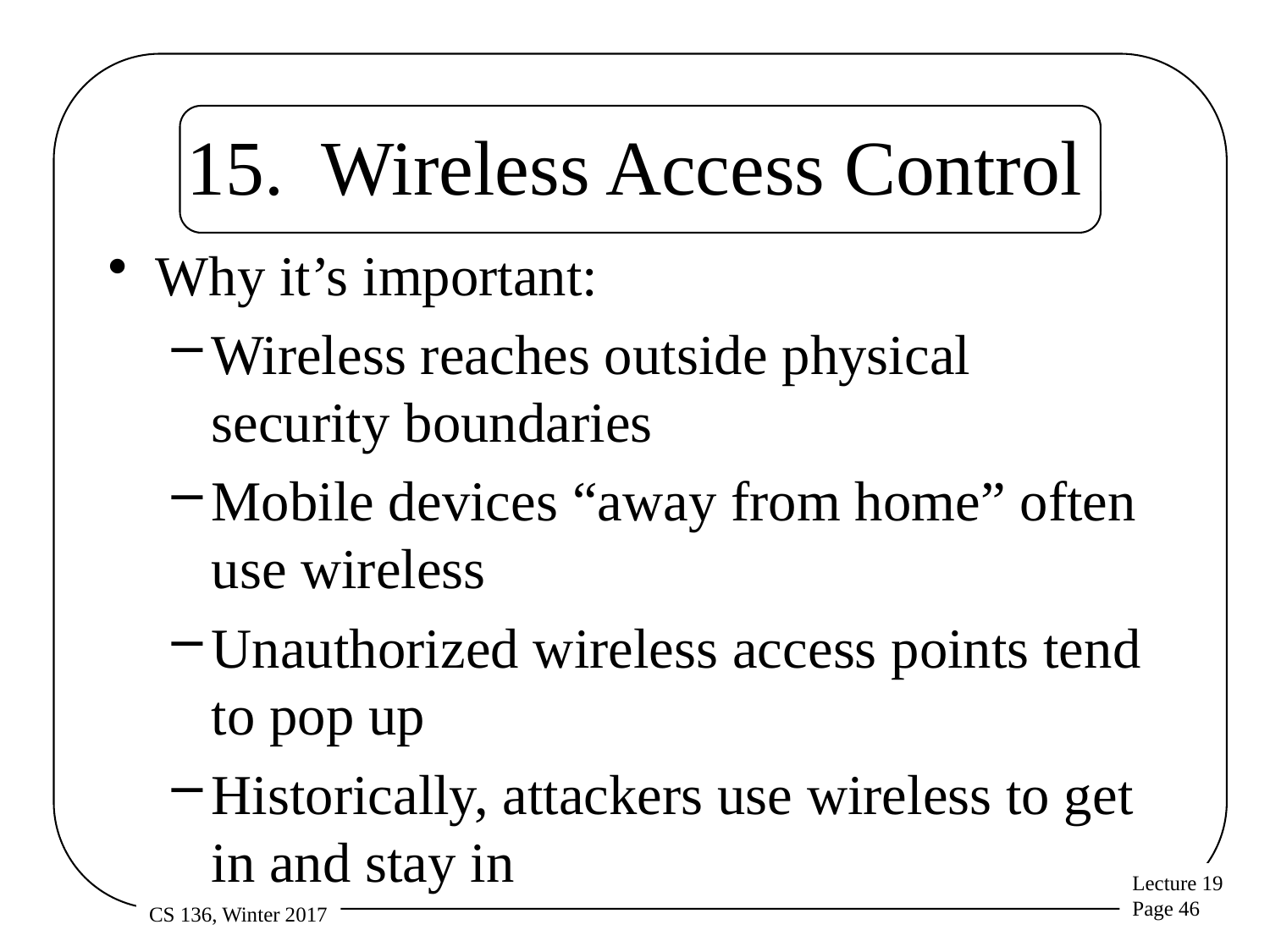

# 15.  Wireless Access Control

Why it’s important:
Wireless reaches outside physical security boundaries
Mobile devices “away from home” often use wireless
Unauthorized wireless access points tend to pop up
Historically, attackers use wireless to get in and stay in